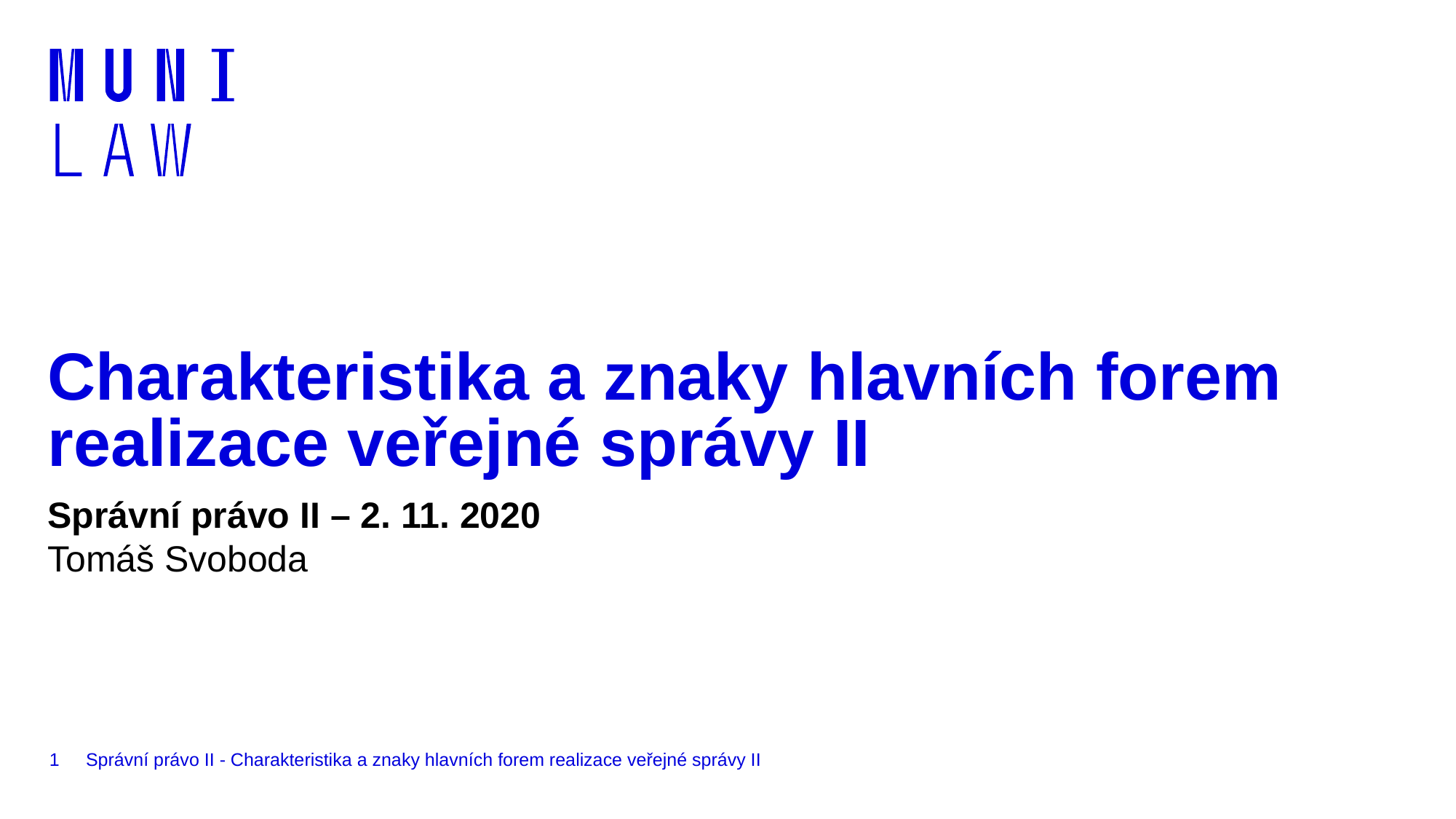

# Charakteristika a znaky hlavních forem realizace veřejné správy II
Správní právo II – 2. 11. 2020
Tomáš Svoboda

1
Správní právo II - Charakteristika a znaky hlavních forem realizace veřejné správy II